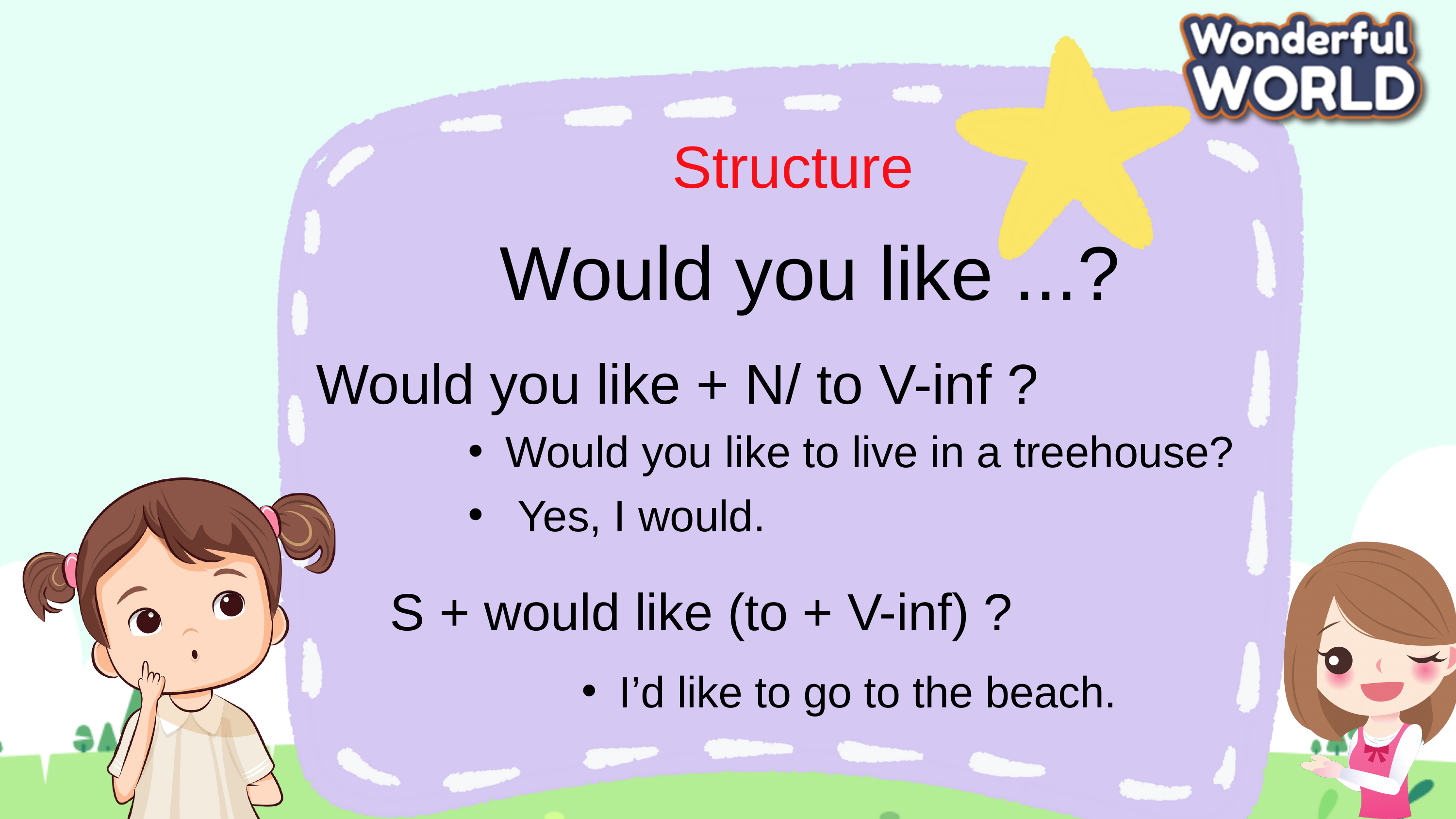

Structure
Would you like ...?
Would you like + N/ to V-inf ?
Would you like to live in a treehouse?
 Yes, I would.

 S + would like (to + V-inf) ?
I’d like to go to the beach.